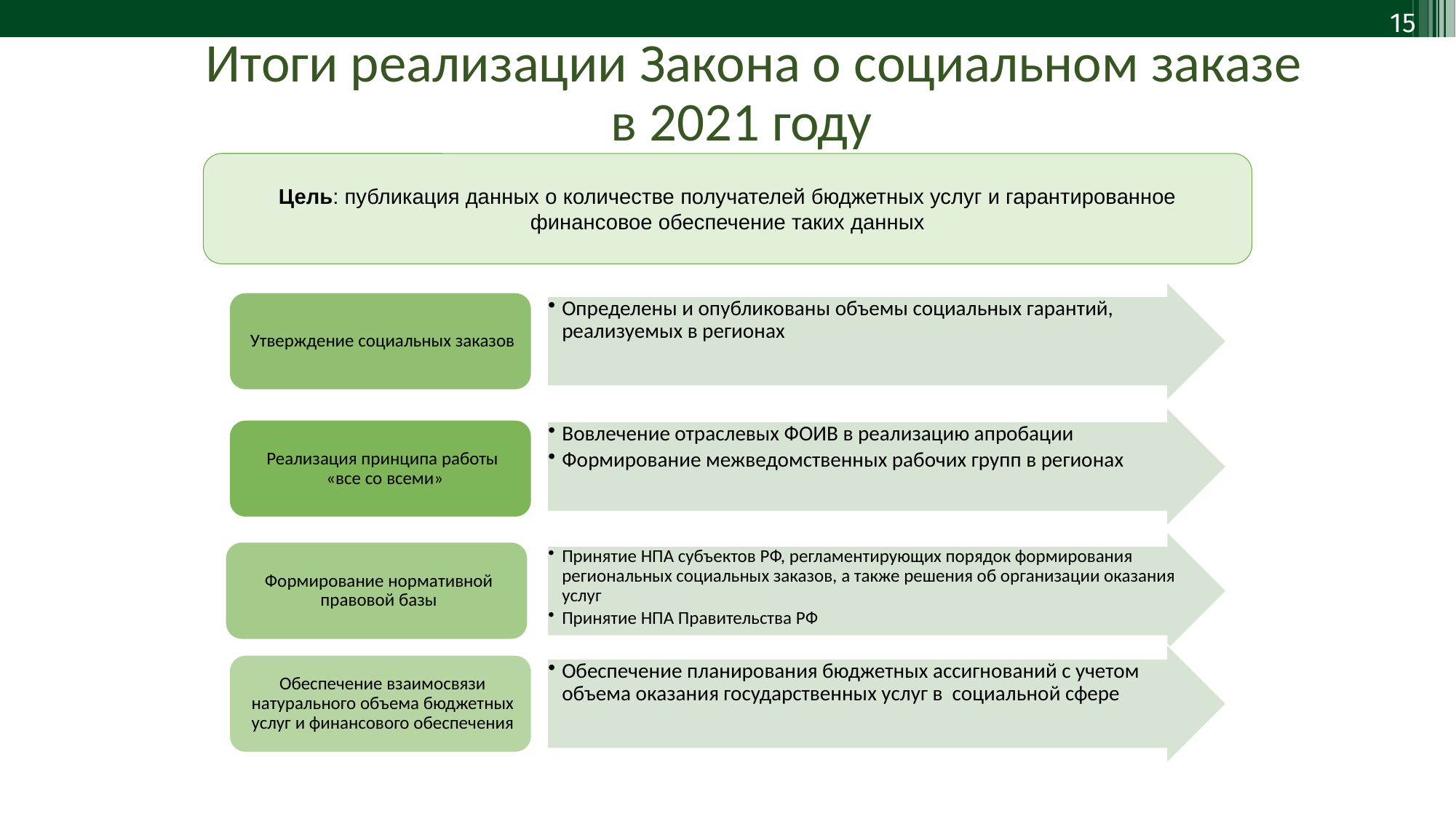

Итоги реализации Закона о социальном заказе
в 2021 году
Цель: публикация данных о количестве получателей бюджетных услуг и гарантированное финансовое обеспечение таких данных
Определены и опубликованы объемы социальных гарантий, реализуемых в регионах
Реализация принципа работы
 «все со всеми»
Вовлечение отраслевых ФОИВ в реализацию апробации
Формирование межведомственных рабочих групп в регионах
Утверждение социальных заказов
Принятие НПА субъектов РФ, регламентирующих порядок формирования региональных социальных заказов, а также решения об организации оказания услуг
Принятие НПА Правительства РФ

Формирование нормативной правовой базы
Обеспечение планирования бюджетных ассигнований с учетом объема оказания государственных услуг в  социальной сфере
Обеспечение взаимосвязи натурального объема бюджетных услуг и финансового обеспечения